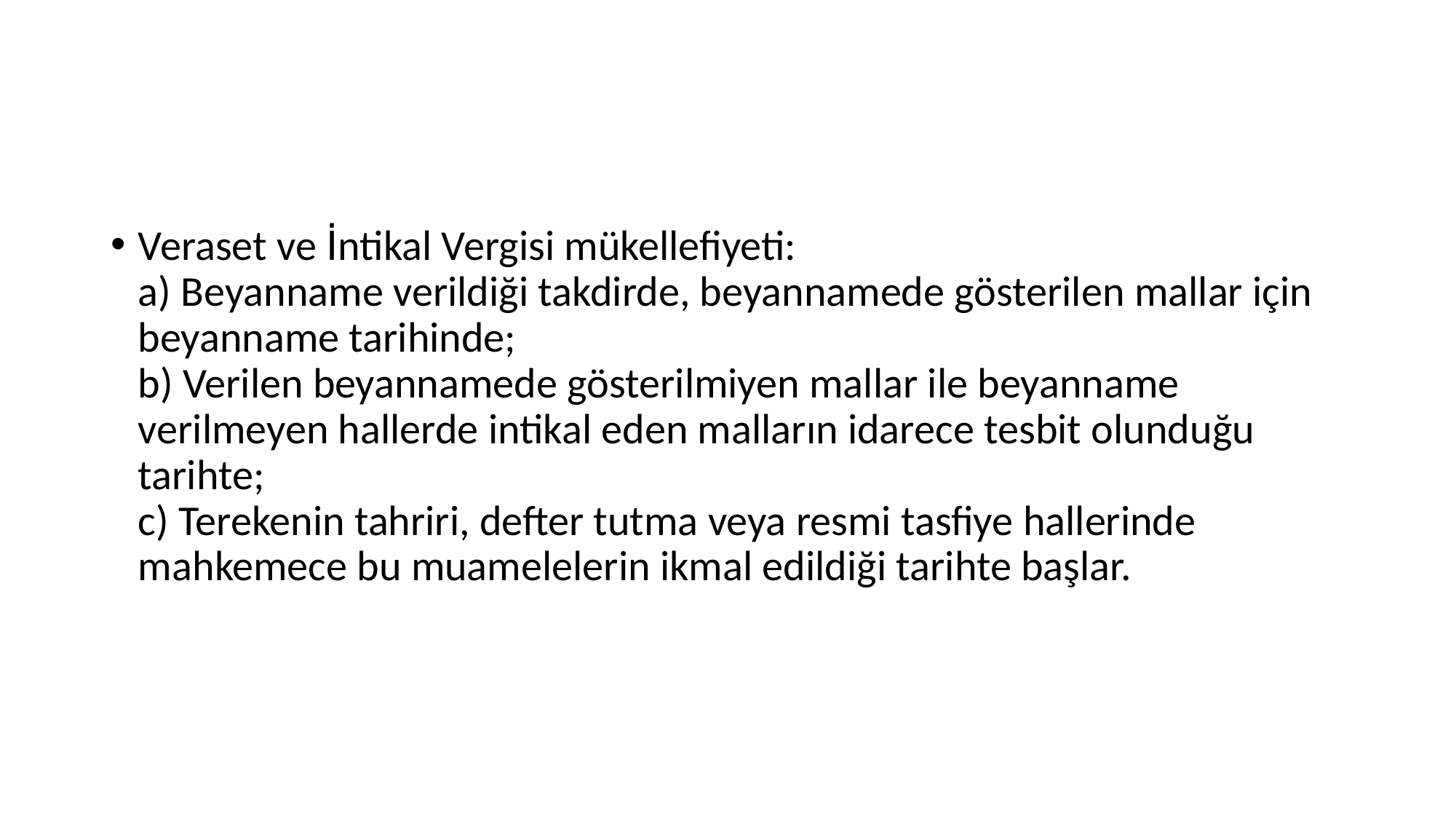

#
Veraset ve İ̇ntikal Vergisi mükellefiyeti:
a) Beyanname verildiği takdirde, beyannamede gösterilen mallar için beyanname tarihinde;
b) Verilen beyannamede gösterilmiyen mallar ile beyanname verilmeyen hallerde intikal eden malların idarece tesbit olunduğu tarihte;
c) Terekenin tahriri, defter tutma veya resmi tasfiye hallerinde mahkemece bu muamelelerin ikmal edildiği tarihte başlar.